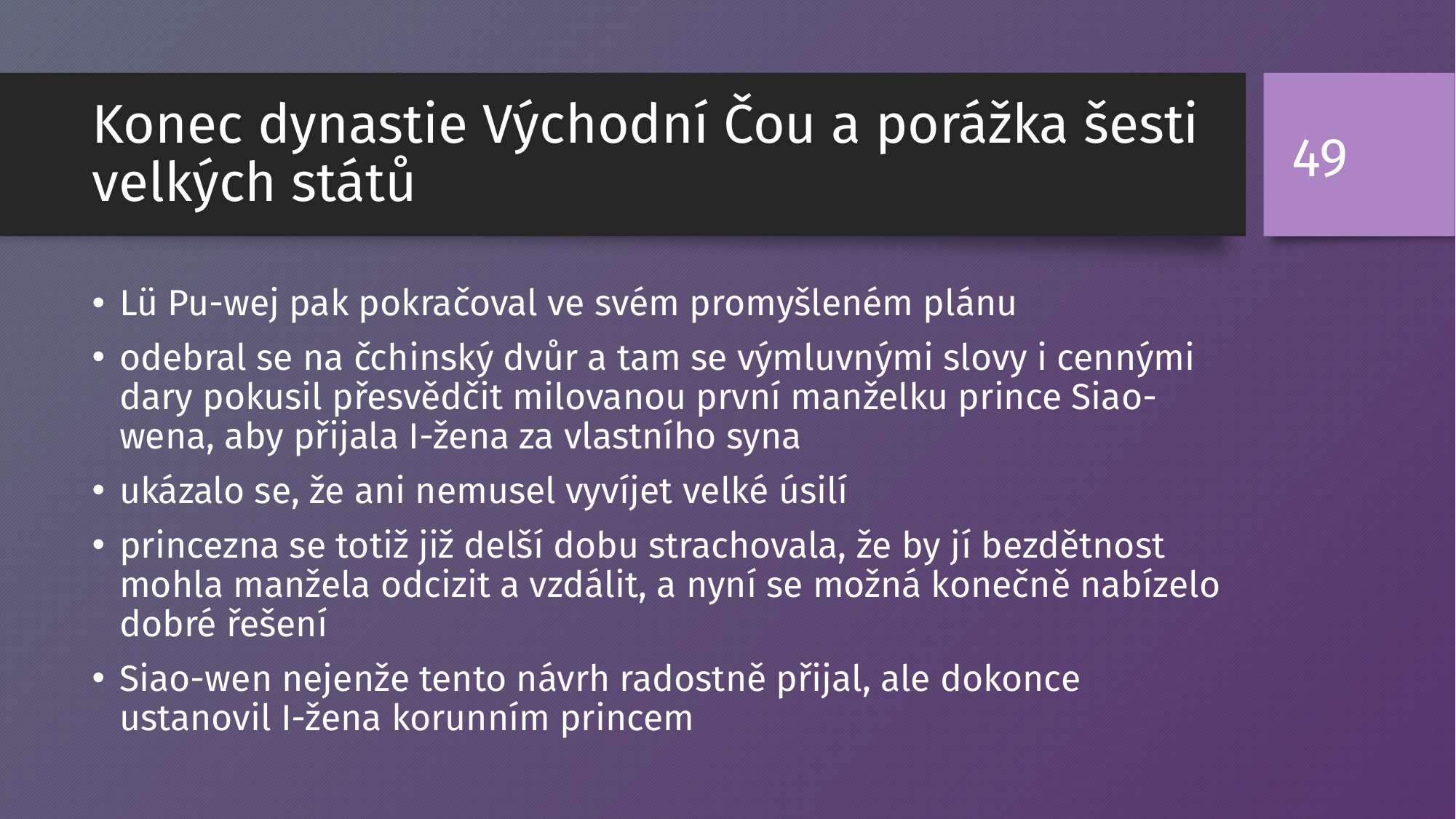

49
# Konec dynastie Východní Čou a porážka šesti velkých států
Lü Pu-wej pak pokračoval ve svém promyšleném plánu
odebral se na čchinský dvůr a tam se výmluvnými slovy i cennými dary pokusil přesvědčit milovanou první manželku prince Siao-wena, aby přijala I-žena za vlastního syna
ukázalo se, že ani nemusel vyvíjet velké úsilí
princezna se totiž již delší dobu strachovala, že by jí bezdětnost mohla manžela odcizit a vzdálit, a nyní se možná konečně nabízelo dobré řešení
Siao-wen nejenže tento návrh radostně přijal, ale dokonce ustanovil I-žena korunním princem